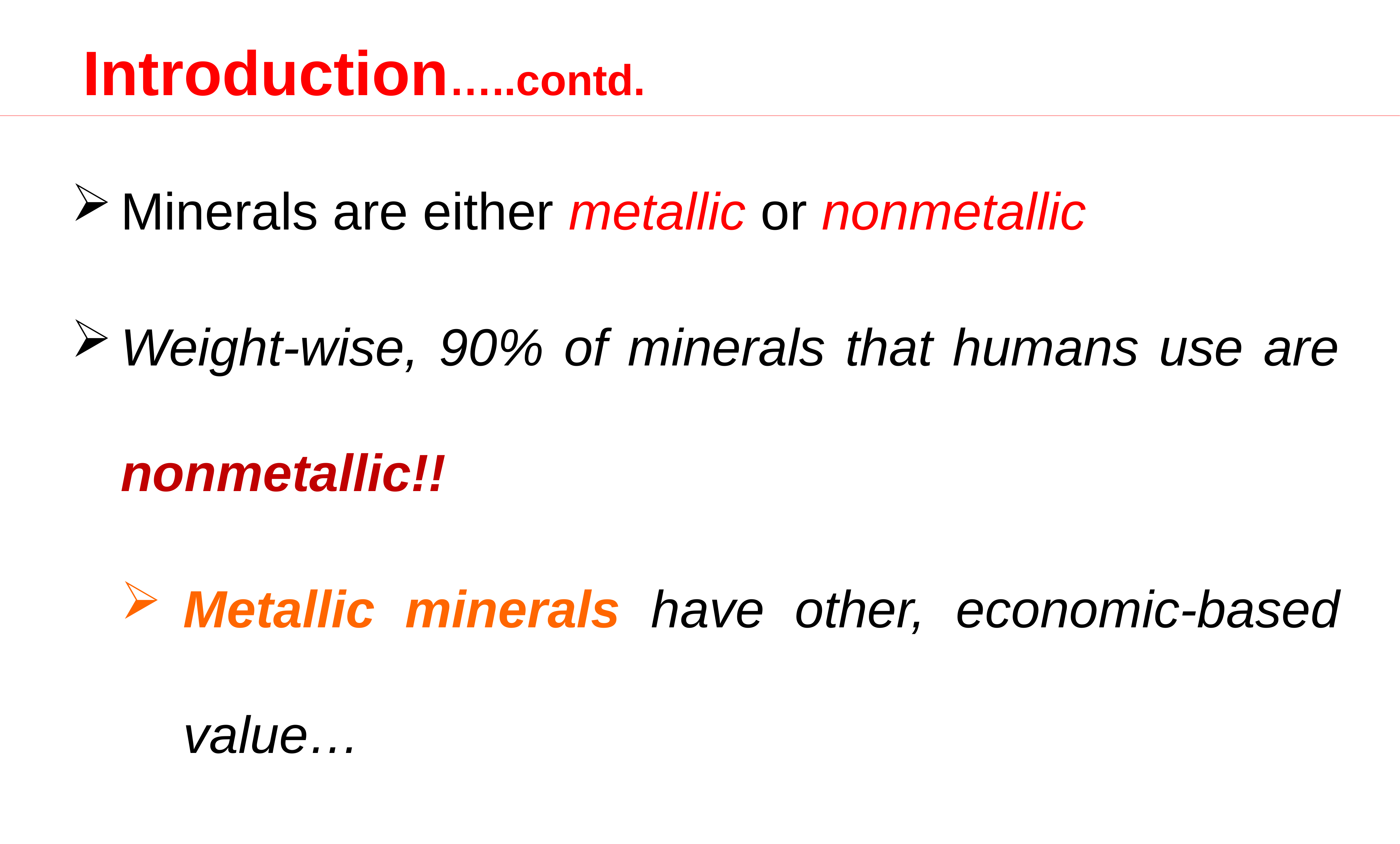

Introduction…..contd.
Minerals are either metallic or nonmetallic
Weight-wise, 90% of minerals that humans use are nonmetallic!!
Metallic minerals have other, economic-based value…